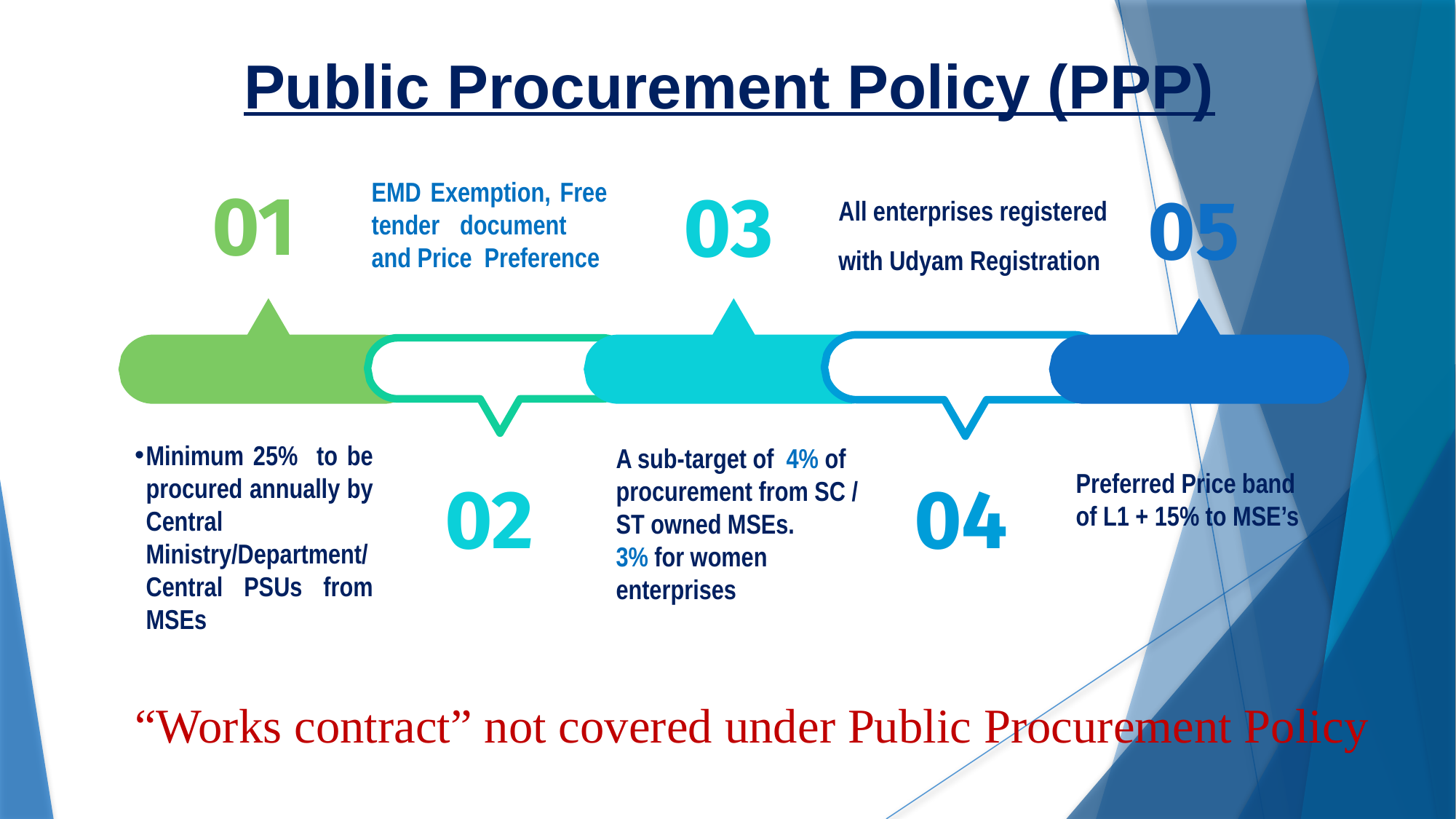

Public Procurement Policy (PPP)
01
EMD Exemption, Free tender document   and Price  Preference
03
All enterprises registered
with Udyam Registration
05

Minimum 25%  to be procured annually by Central Ministry/Department/ Central PSUs from MSEs
A sub-target of  4% of  procurement from SC / ST owned MSEs.
3% for women enterprises
Preferred Price band of L1 + 15% to MSE’s
02
04
“Works contract” not covered under Public Procurement Policy